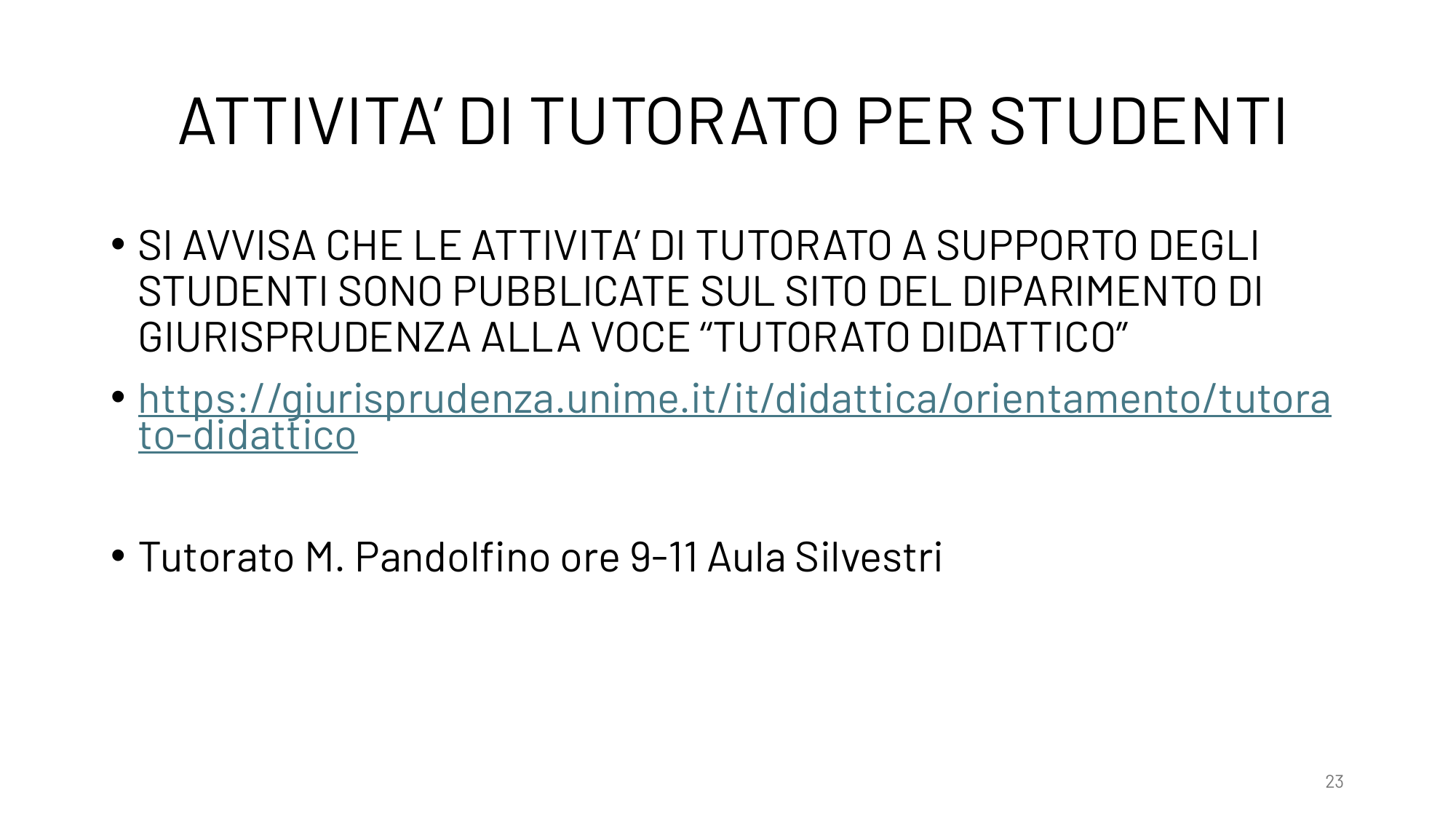

# ATTIVITA’ DI TUTORATO PER STUDENTI
SI AVVISA CHE LE ATTIVITA’ DI TUTORATO A SUPPORTO DEGLI STUDENTI SONO PUBBLICATE SUL SITO DEL DIPARIMENTO DI GIURISPRUDENZA ALLA VOCE ‘‘TUTORATO DIDATTICO’’
https://giurisprudenza.unime.it/it/didattica/orientamento/tutorato-didattico

Tutorato M. Pandolfino ore 9-11 Aula Silvestri
23